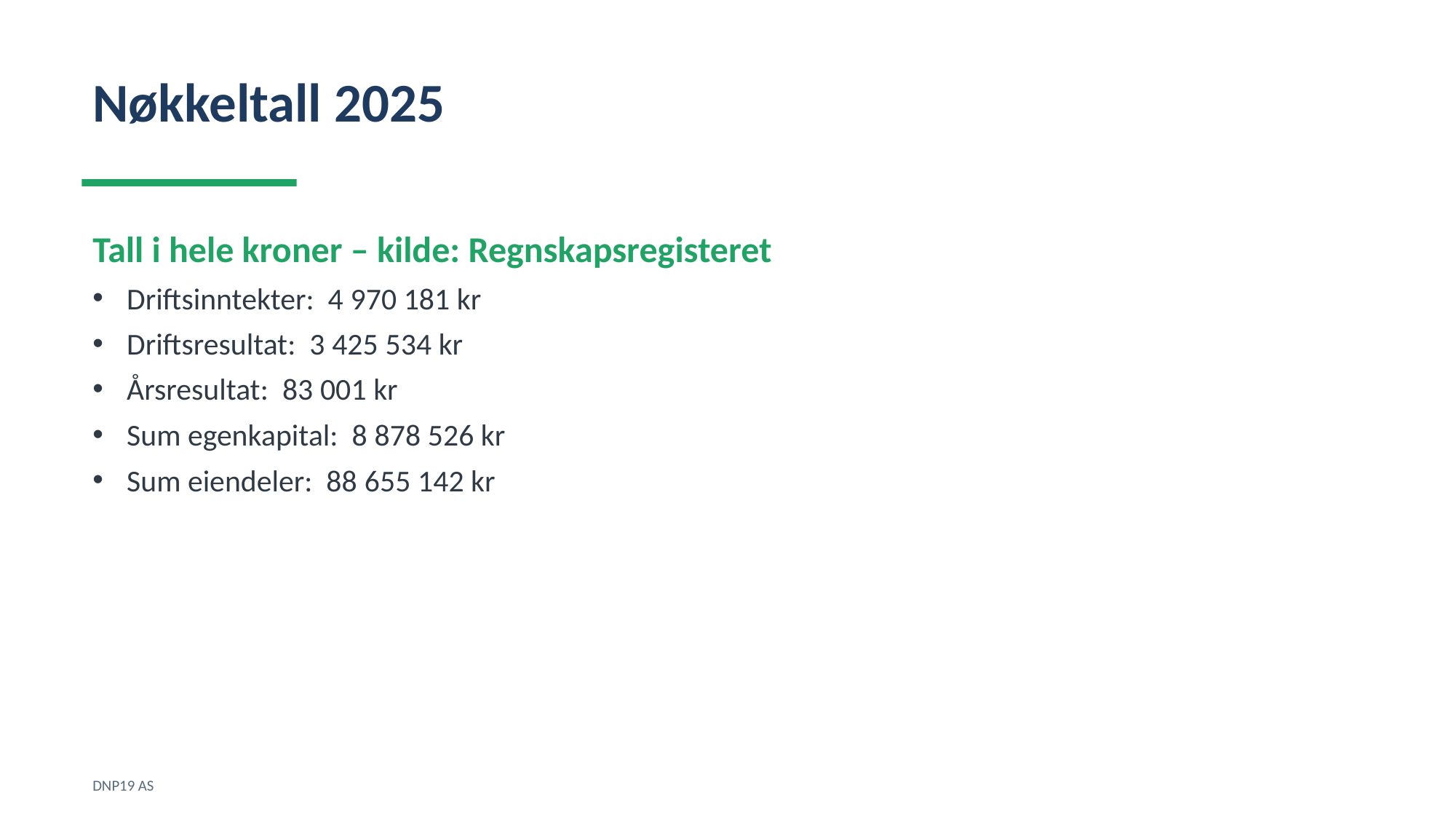

Nøkkeltall 2025

Tall i hele kroner – kilde: Regnskapsregisteret
Driftsinntekter:  4 970 181 kr
Driftsresultat:  3 425 534 kr
Årsresultat:  83 001 kr
Sum egenkapital:  8 878 526 kr
Sum eiendeler:  88 655 142 kr
DNP19 AS